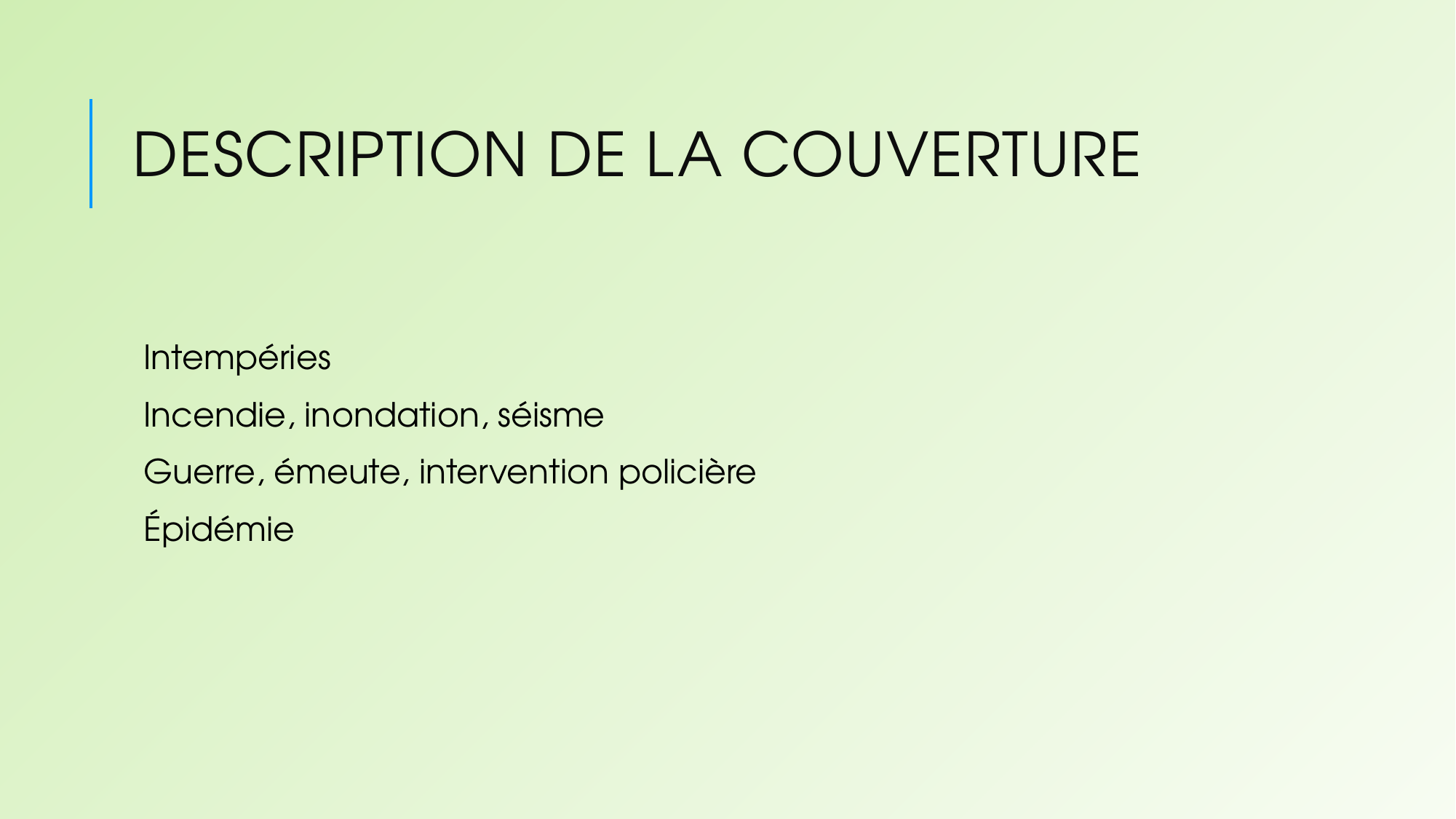

# Description de la couverture
Intempéries
Incendie, inondation, séisme
Guerre, émeute, intervention policière
Épidémie